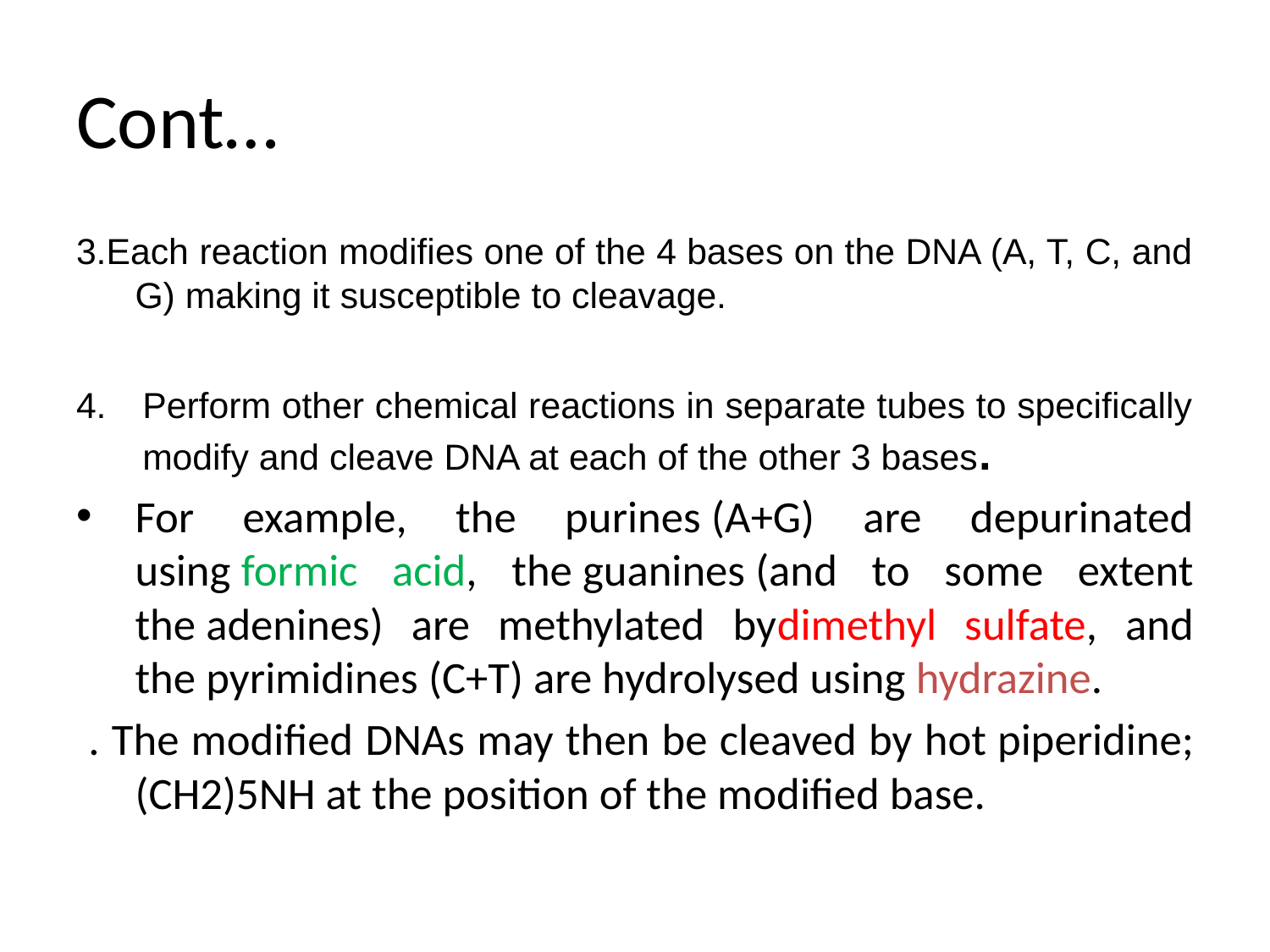

# Cont…
3.Each reaction modifies one of the 4 bases on the DNA (A, T, C, and G) making it susceptible to cleavage.

Perform other chemical reactions in separate tubes to specifically modify and cleave DNA at each of the other 3 bases.
For example, the purines (A+G) are depurinated using formic acid, the guanines (and to some extent the adenines) are methylated bydimethyl sulfate, and the pyrimidines (C+T) are hydrolysed using hydrazine.
 . The modified DNAs may then be cleaved by hot piperidine;(CH2)5NH at the position of the modified base.